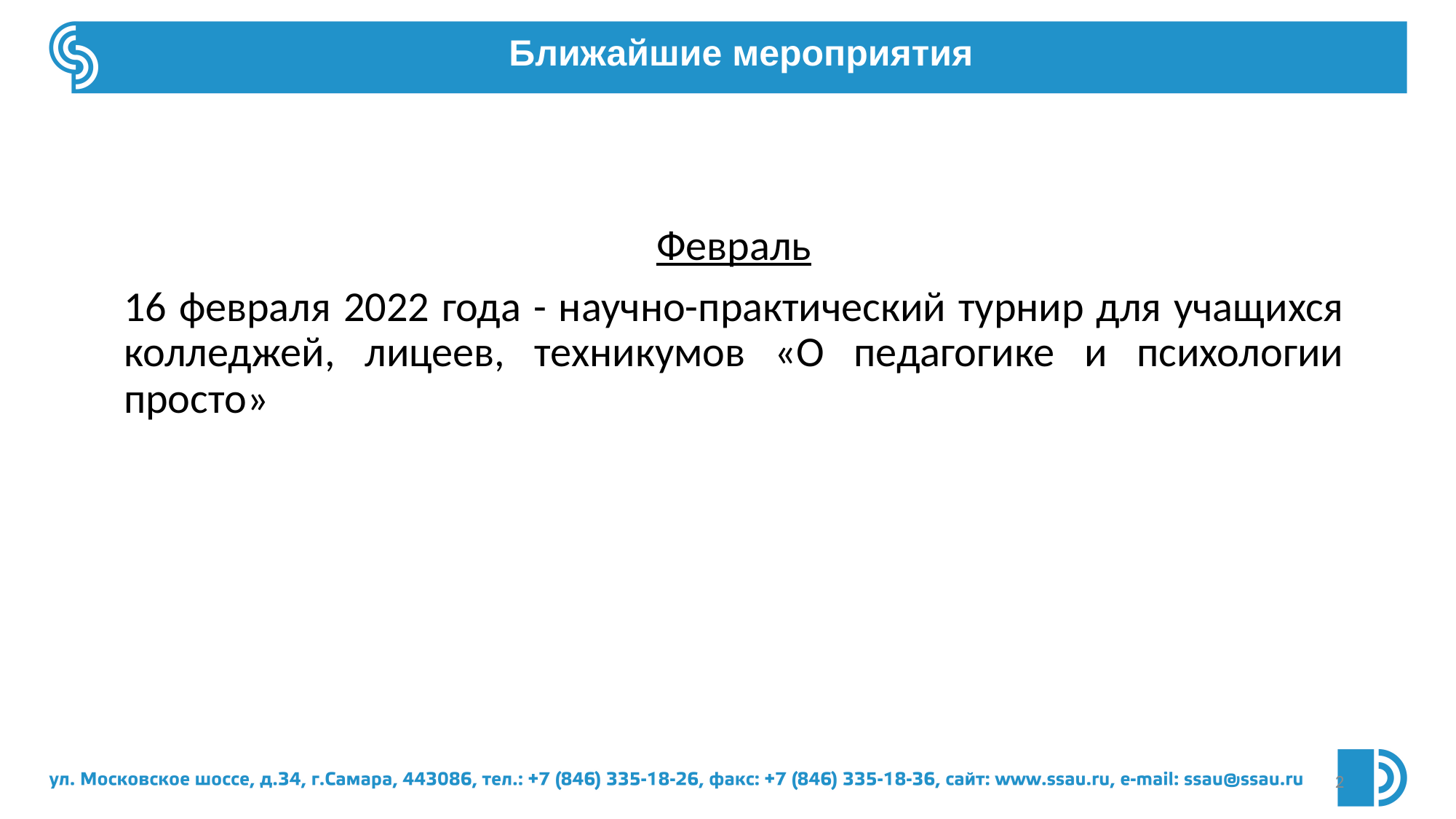

Ближайшие мероприятия
Февраль
16 февраля 2022 года - научно-практический турнир для учащихся колледжей, лицеев, техникумов «О педагогике и психологии просто»

2